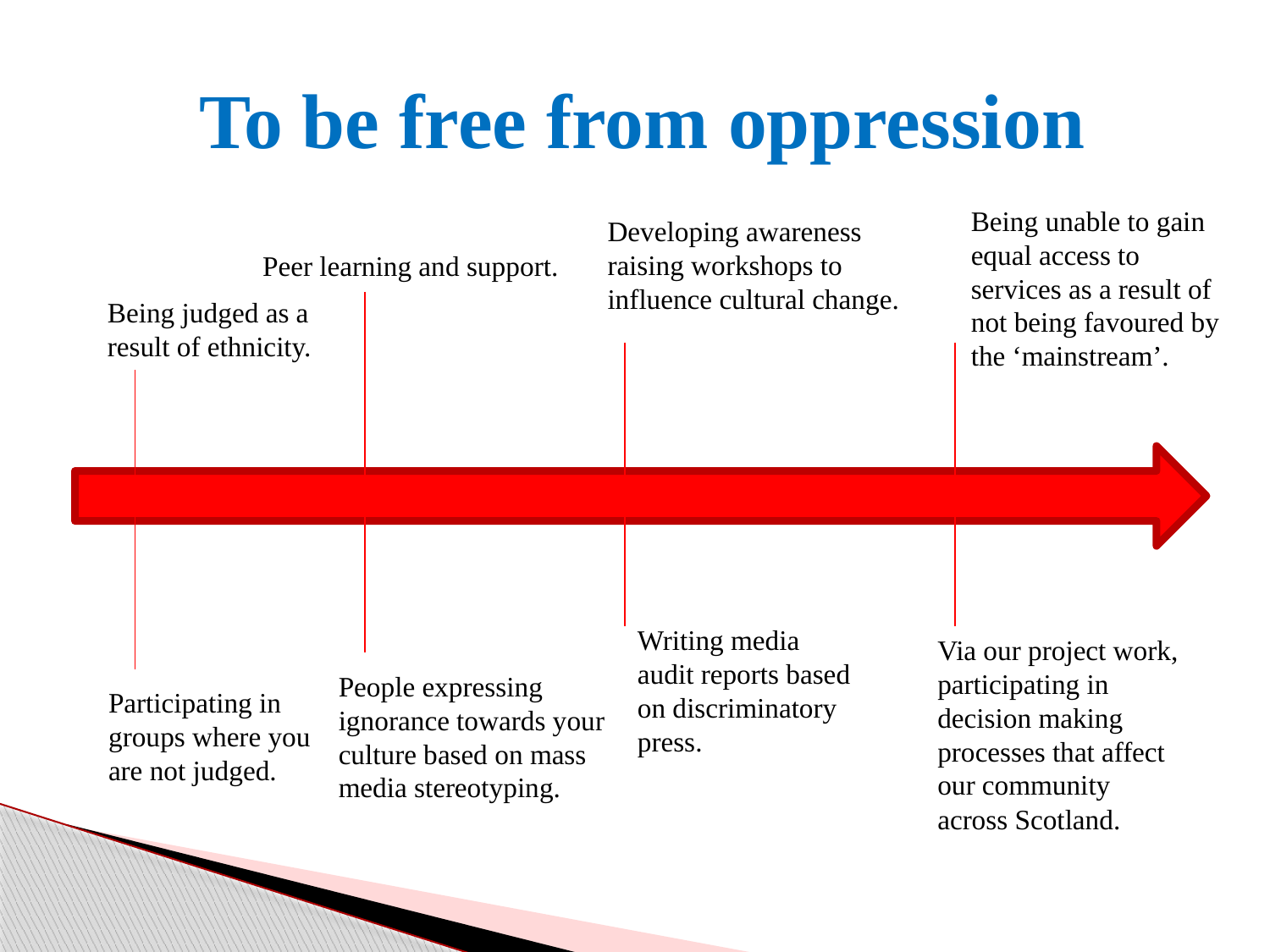

# To be free from oppression
Being unable to gain equal access to services as a result of not being favoured by the ‘mainstream’.

Developing awareness raising workshops to influence cultural change.
Peer learning and support.
Being judged as a
result of ethnicity.

Writing media audit reports based on discriminatory press.
Via our project work, participating in decision making processes that affect our community across Scotland.
People expressing ignorance towards your culture based on mass media stereotyping.
Participating in groups where you are not judged.